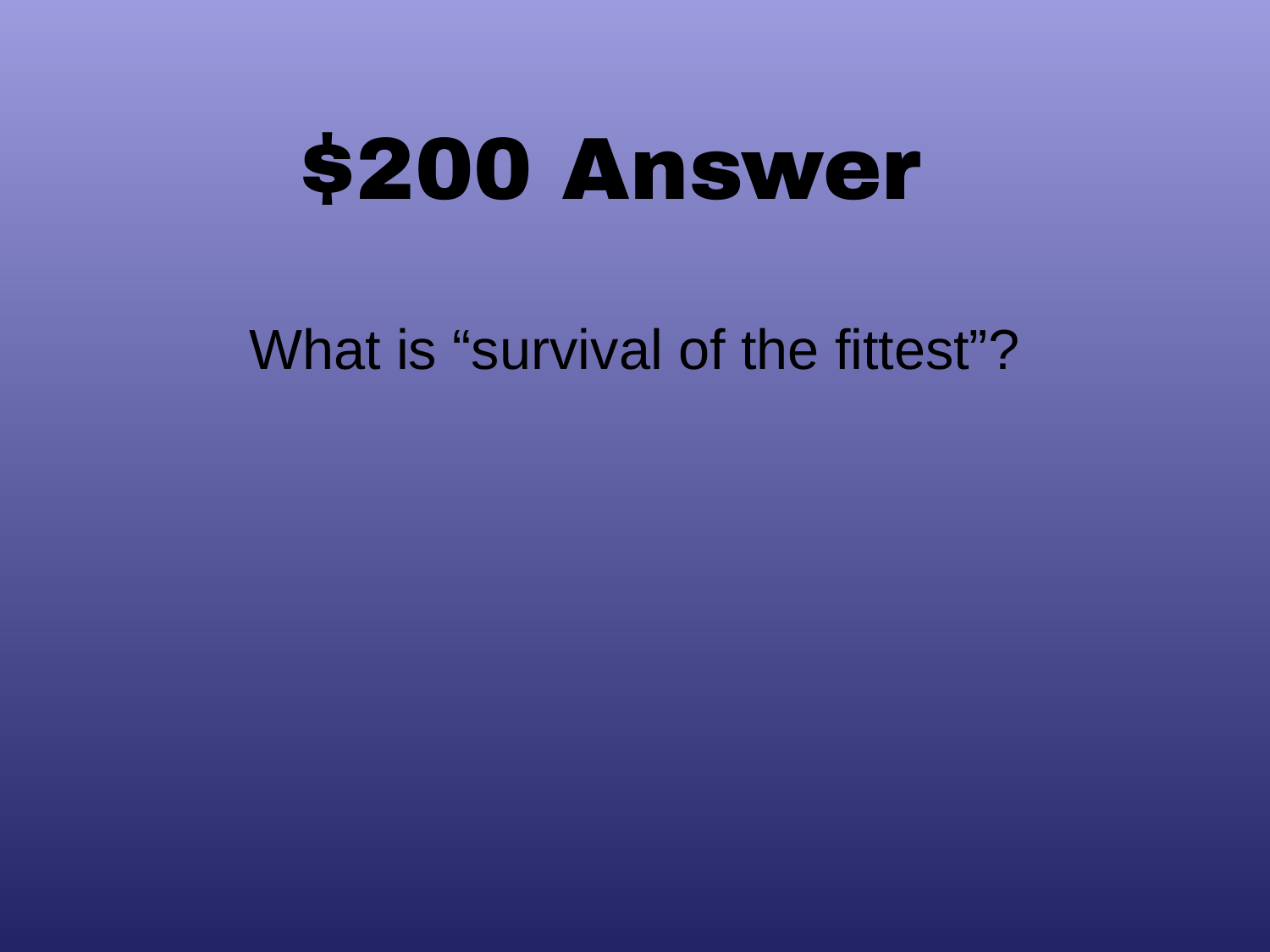

# $200 Answer
What is “survival of the fittest”?